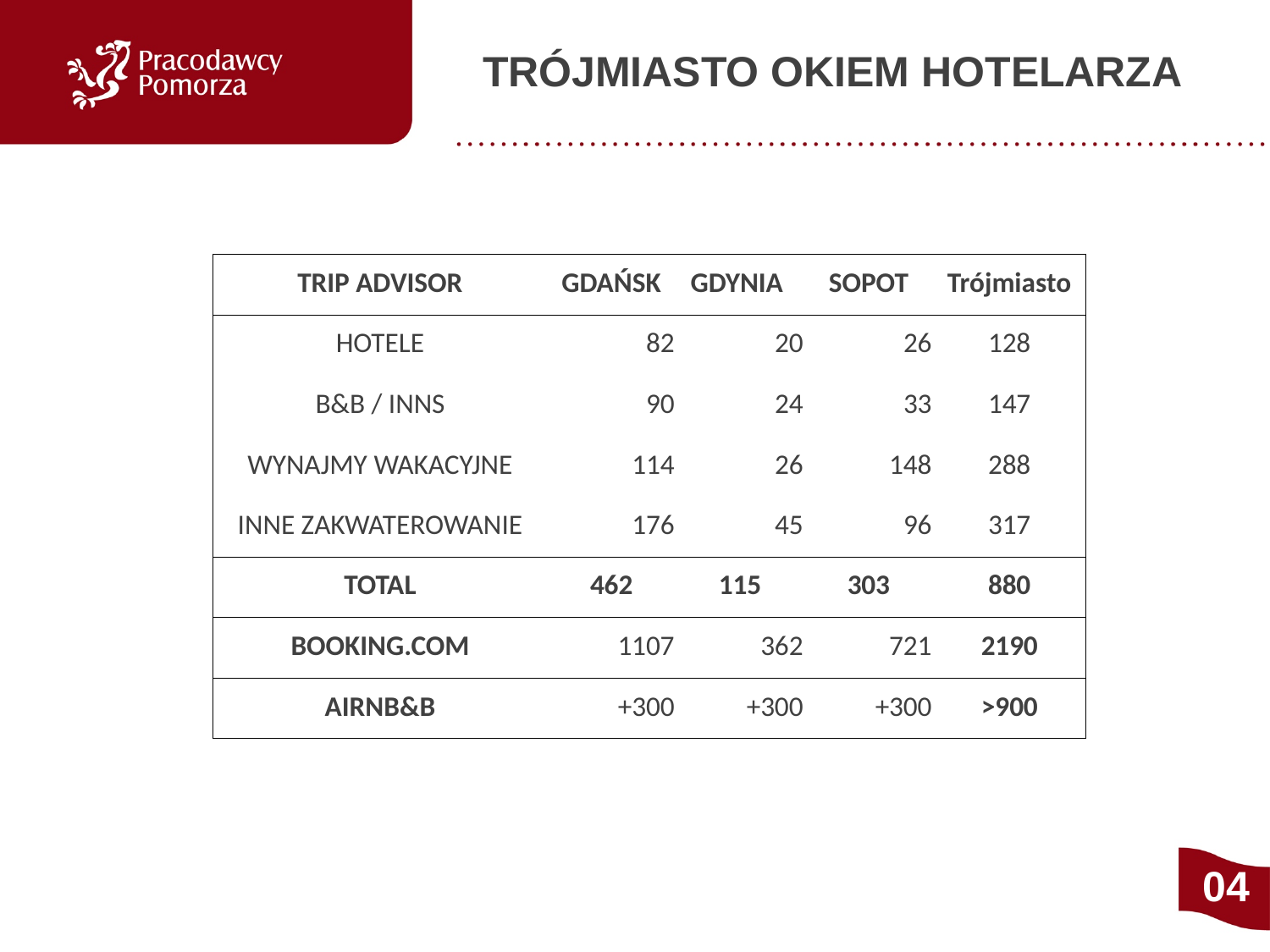

# TRÓJMIASTO OKIEM HOTELARZA
| TRIP ADVISOR | GDAŃSK | GDYNIA | SOPOT | Trójmiasto |
| --- | --- | --- | --- | --- |
| HOTELE | 82 | 20 | 26 | 128 |
| B&B / INNS | 90 | 24 | 33 | 147 |
| WYNAJMY WAKACYJNE | 114 | 26 | 148 | 288 |
| INNE ZAKWATEROWANIE | 176 | 45 | 96 | 317 |
| TOTAL | 462 | 115 | 303 | 880 |
| BOOKING.COM | 1107 | 362 | 721 | 2190 |
| AIRNB&B | +300 | +300 | +300 | >900 |
04